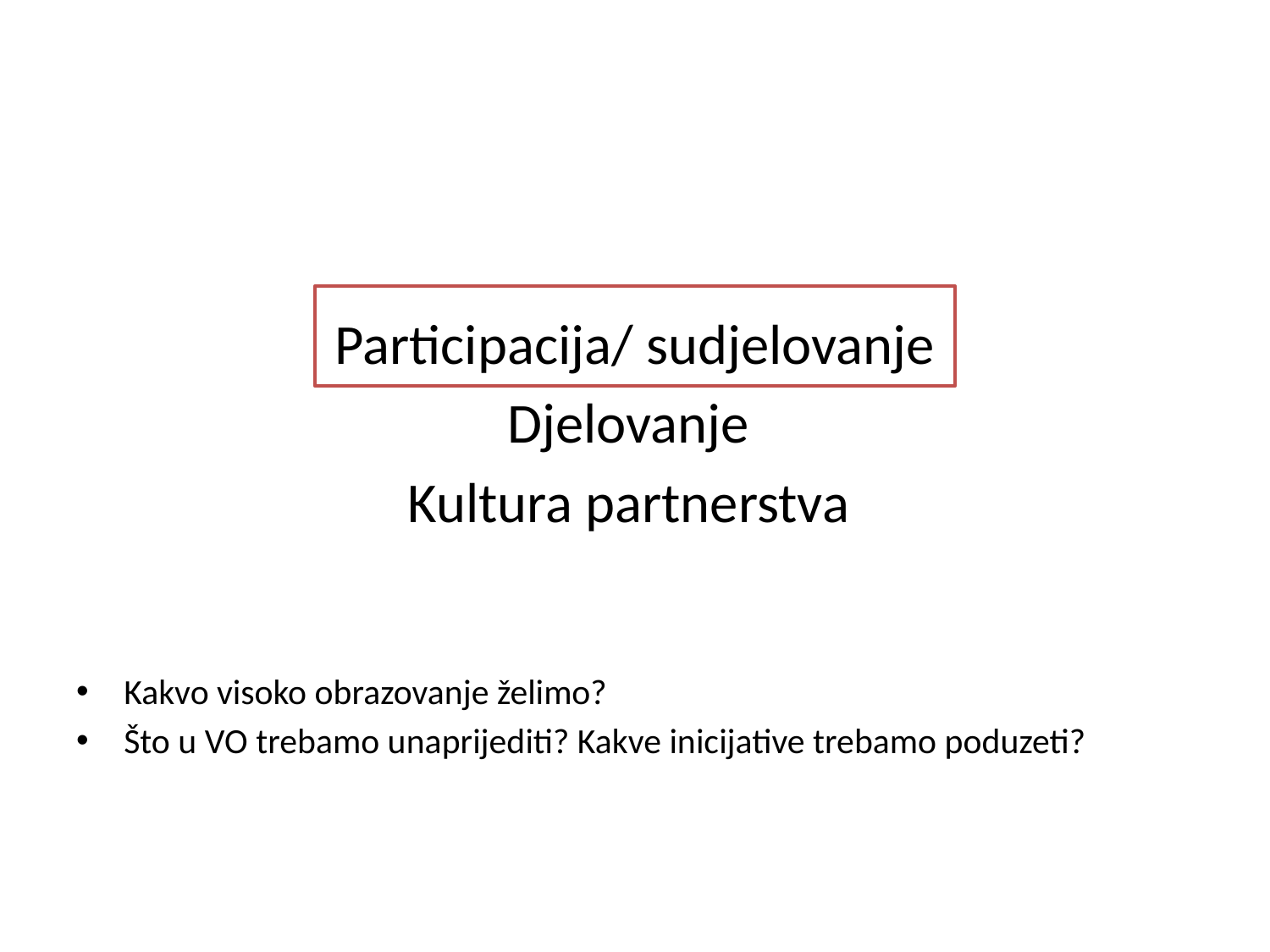

#

Participacija/ sudjelovanje
Djelovanje
Kultura partnerstva

Kakvo visoko obrazovanje želimo?
Što u VO trebamo unaprijediti? Kakve inicijative trebamo poduzeti?